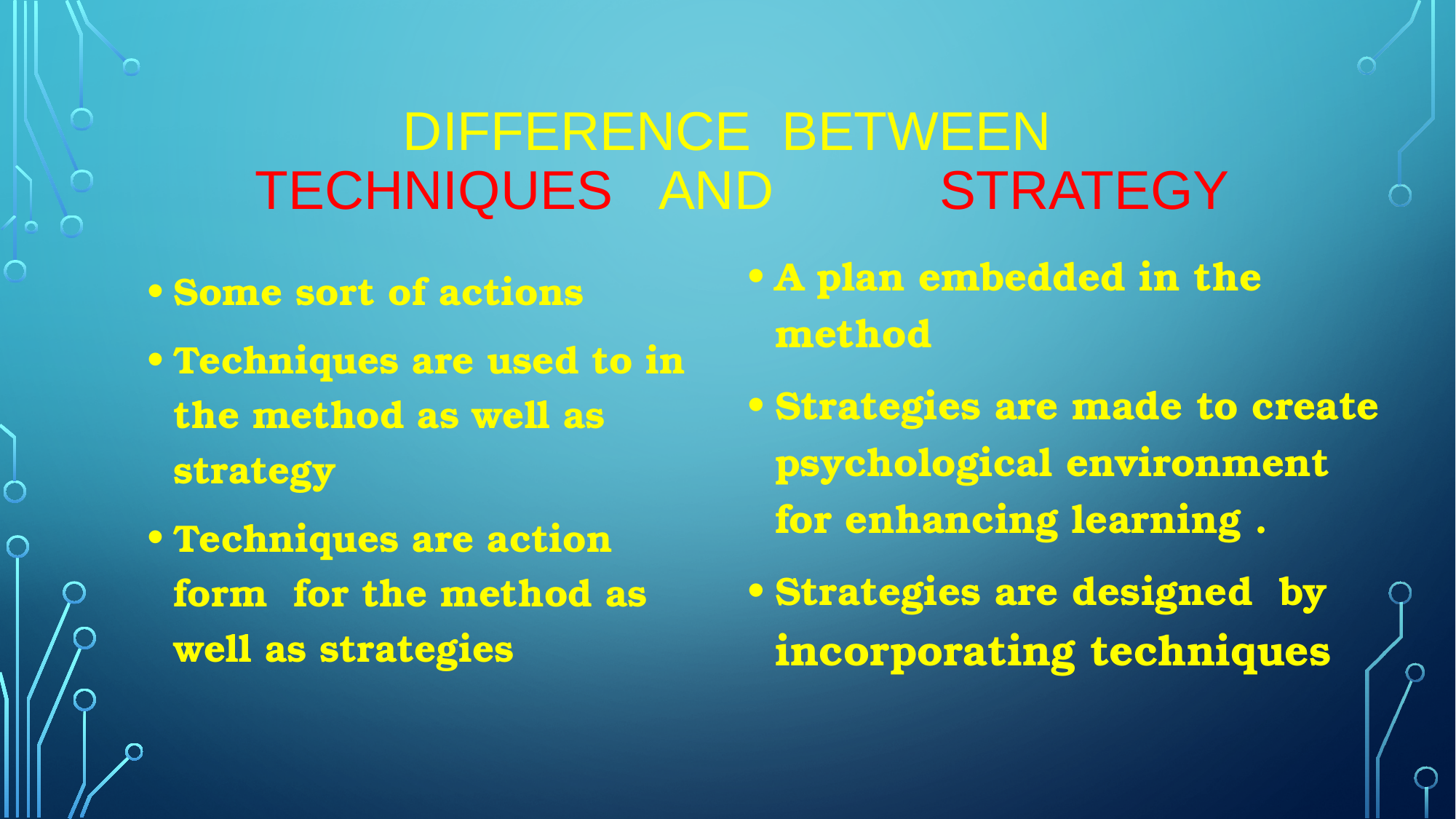

# Difference  between techniques   and           strategy
A plan embedded in the method
Strategies are made to create psychological environment for enhancing learning .
Strategies are designed  by incorporating techniques
Some sort of actions
Techniques are used to in the method as well as strategy
Techniques are action form  for the method as well as strategies